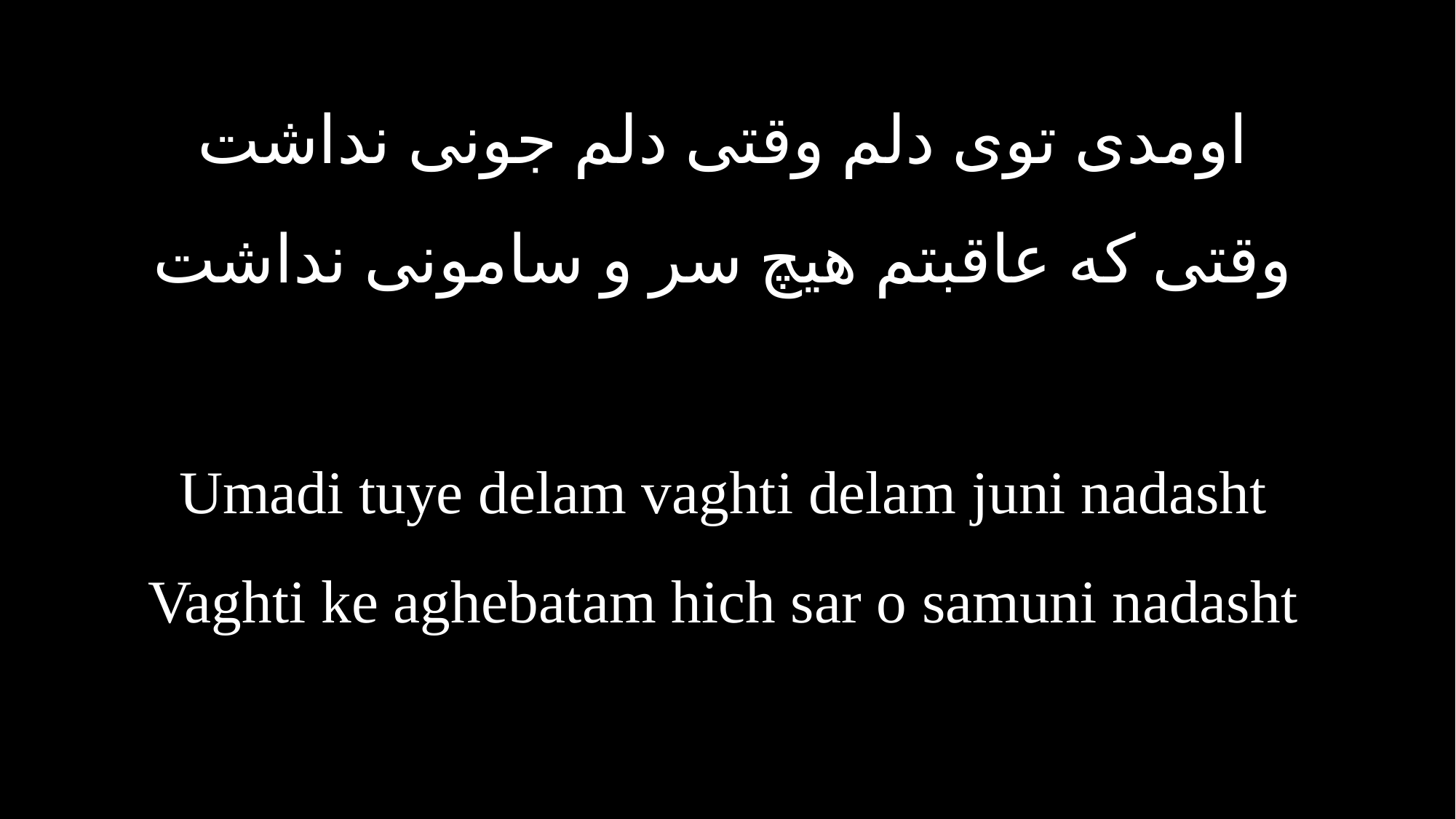

اومدى توى دلم وقتى دلم جونى نداشت
وقتى كه عاقبتم هيچ سر و سامونى نداشت

Umadi tuye delam vaghti delam juni nadasht
Vaghti ke aghebatam hich sar o samuni nadasht